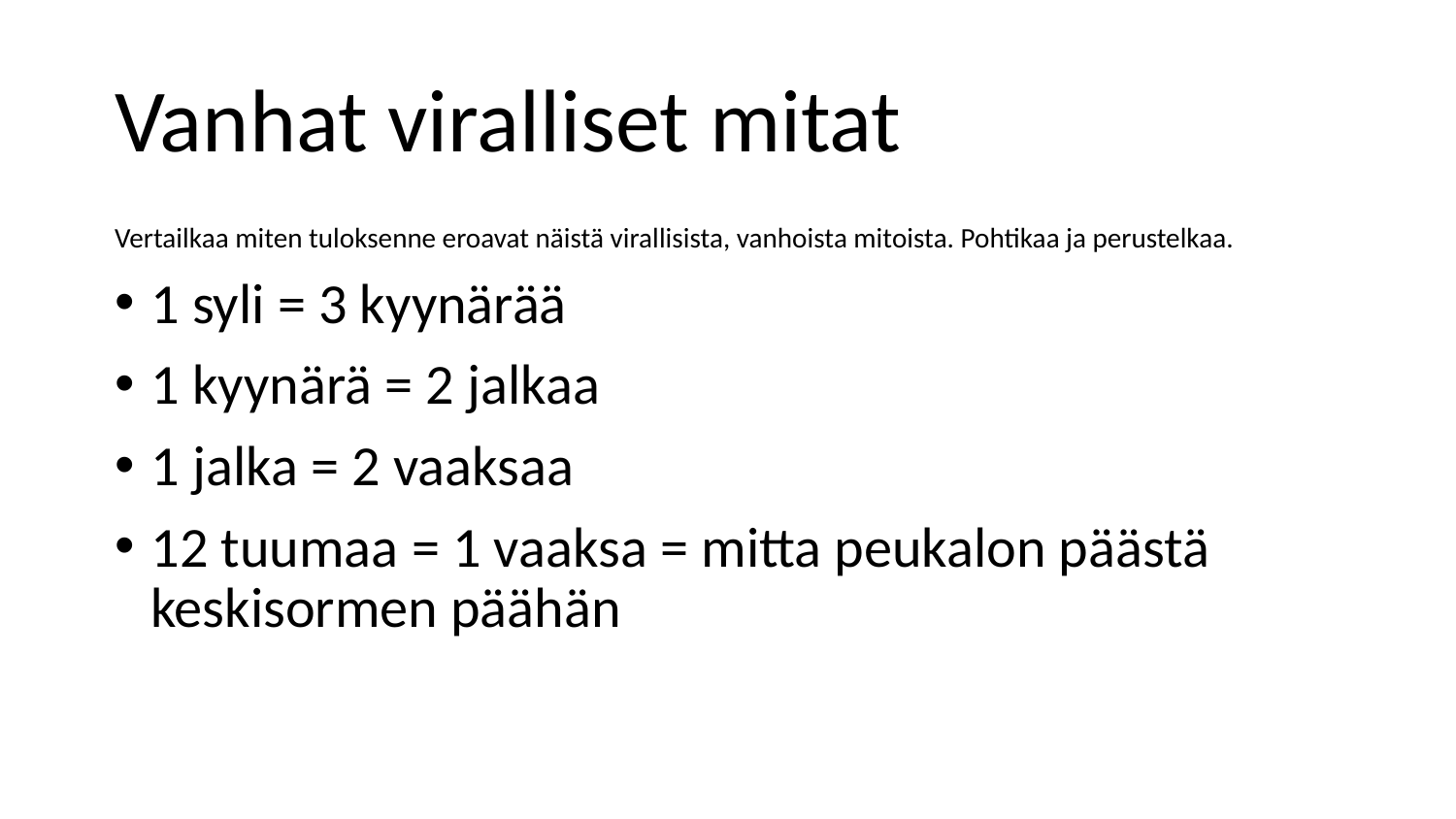

# Vanhat viralliset mitat
Vertailkaa miten tuloksenne eroavat näistä virallisista, vanhoista mitoista. Pohtikaa ja perustelkaa.
1 syli = 3 kyynärää
1 kyynärä = 2 jalkaa
1 jalka = 2 vaaksaa
12 tuumaa = 1 vaaksa = mitta peukalon päästä keskisormen päähän